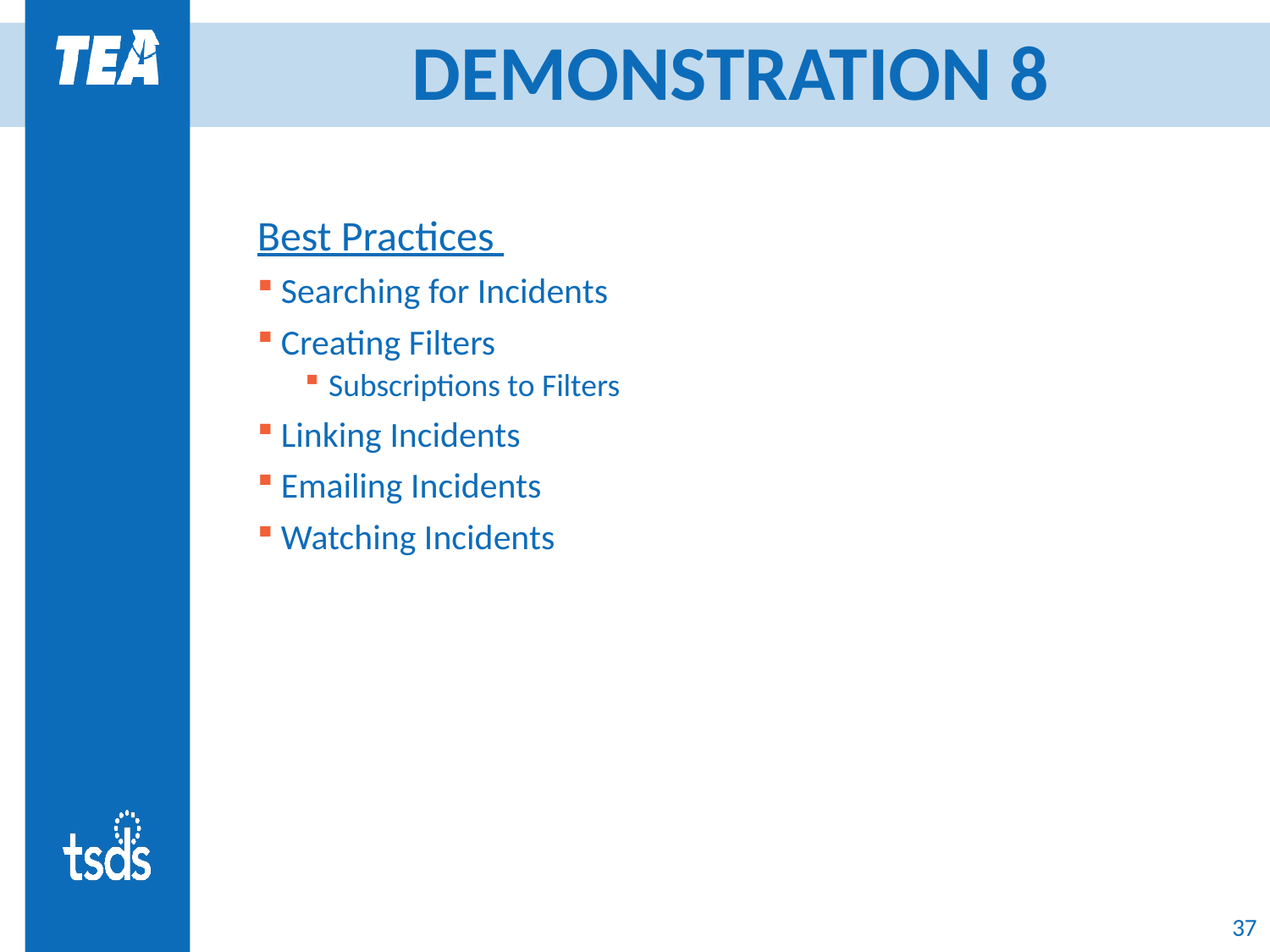

# DEMONSTRATION 8
Best Practices
Searching for Incidents
Creating Filters
Subscriptions to Filters
Linking Incidents
Emailing Incidents
Watching Incidents

37